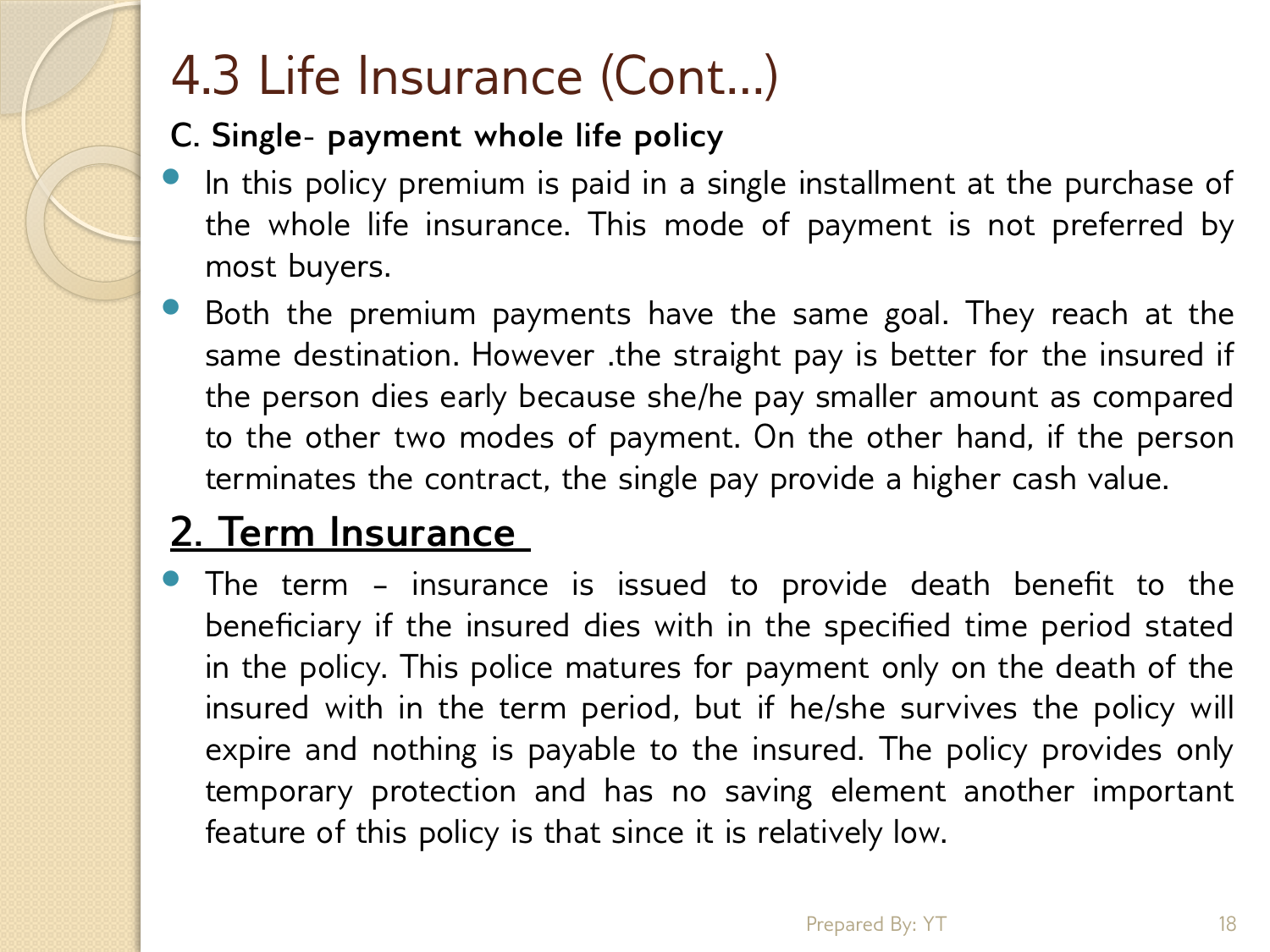

# 4.3 Life Insurance (Cont…)
C. Single- payment whole life policy
In this policy premium is paid in a single installment at the purchase of the whole life insurance. This mode of payment is not preferred by most buyers.
Both the premium payments have the same goal. They reach at the same destination. However .the straight pay is better for the insured if the person dies early because she/he pay smaller amount as compared to the other two modes of payment. On the other hand, if the person terminates the contract, the single pay provide a higher cash value.
2. Term Insurance
The term – insurance is issued to provide death benefit to the beneficiary if the insured dies with in the specified time period stated in the policy. This police matures for payment only on the death of the insured with in the term period, but if he/she survives the policy will expire and nothing is payable to the insured. The policy provides only temporary protection and has no saving element another important feature of this policy is that since it is relatively low.

Prepared By: YT
18